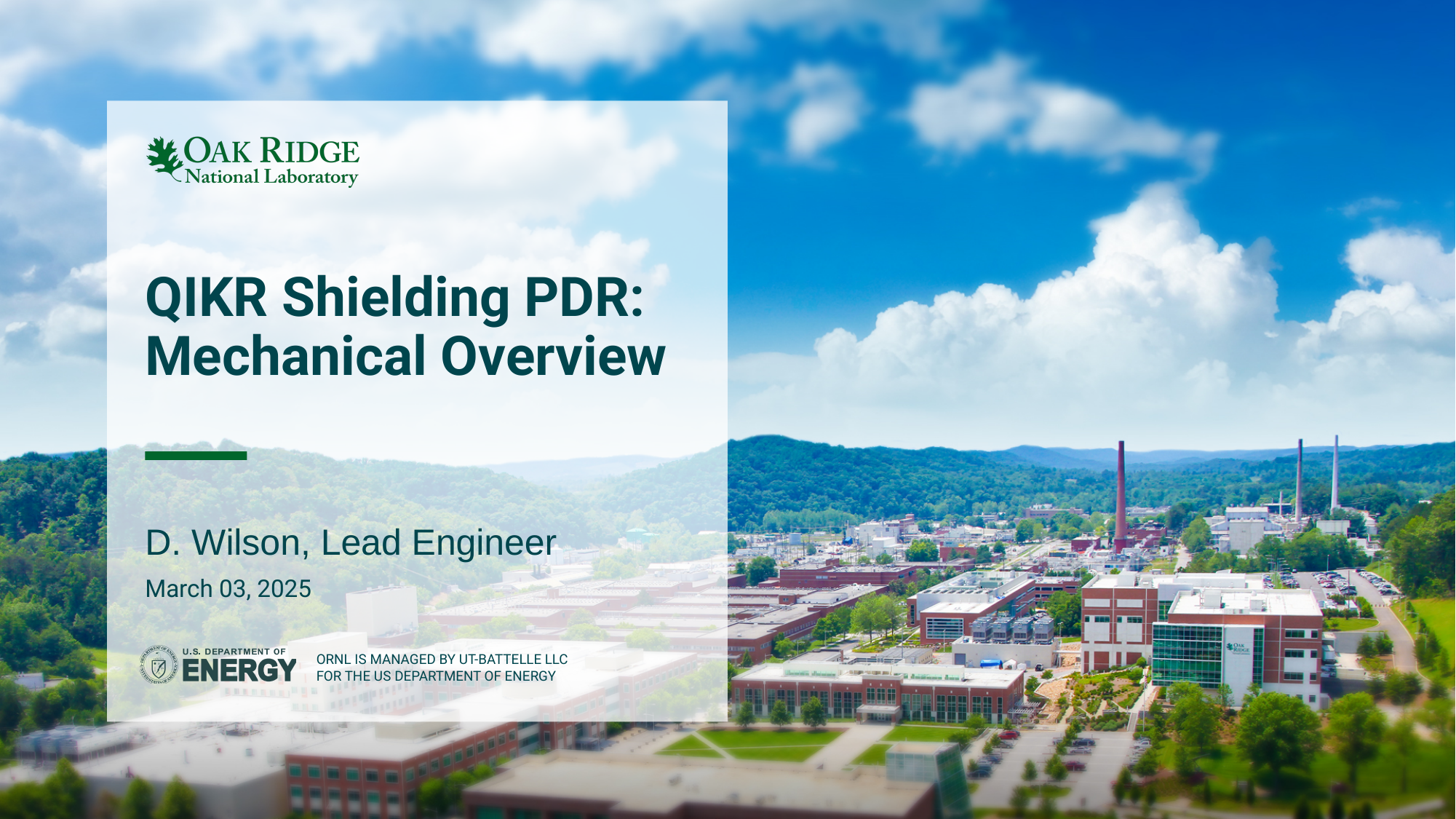

# QIKR Shielding PDR: Mechanical Overview
D. Wilson, Lead Engineer
March 03, 2025